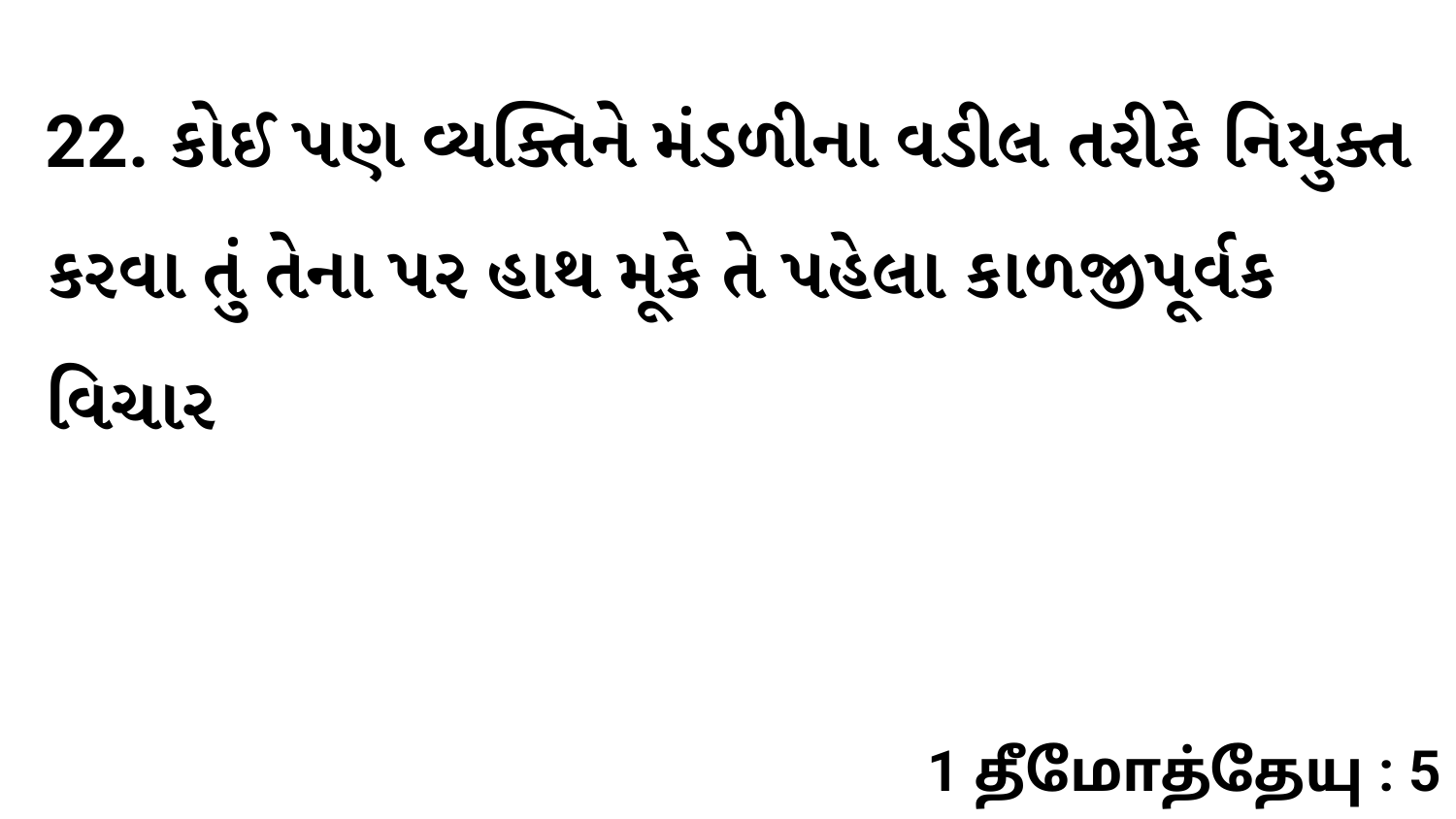

22. કોઈ પણ વ્યક્તિને મંડળીના વડીલ તરીકે નિયુક્ત કરવા તું તેના પર હાથ મૂકે તે પહેલા કાળજીપૂર્વક વિચાર
1 தீமோத்தேயு : 5